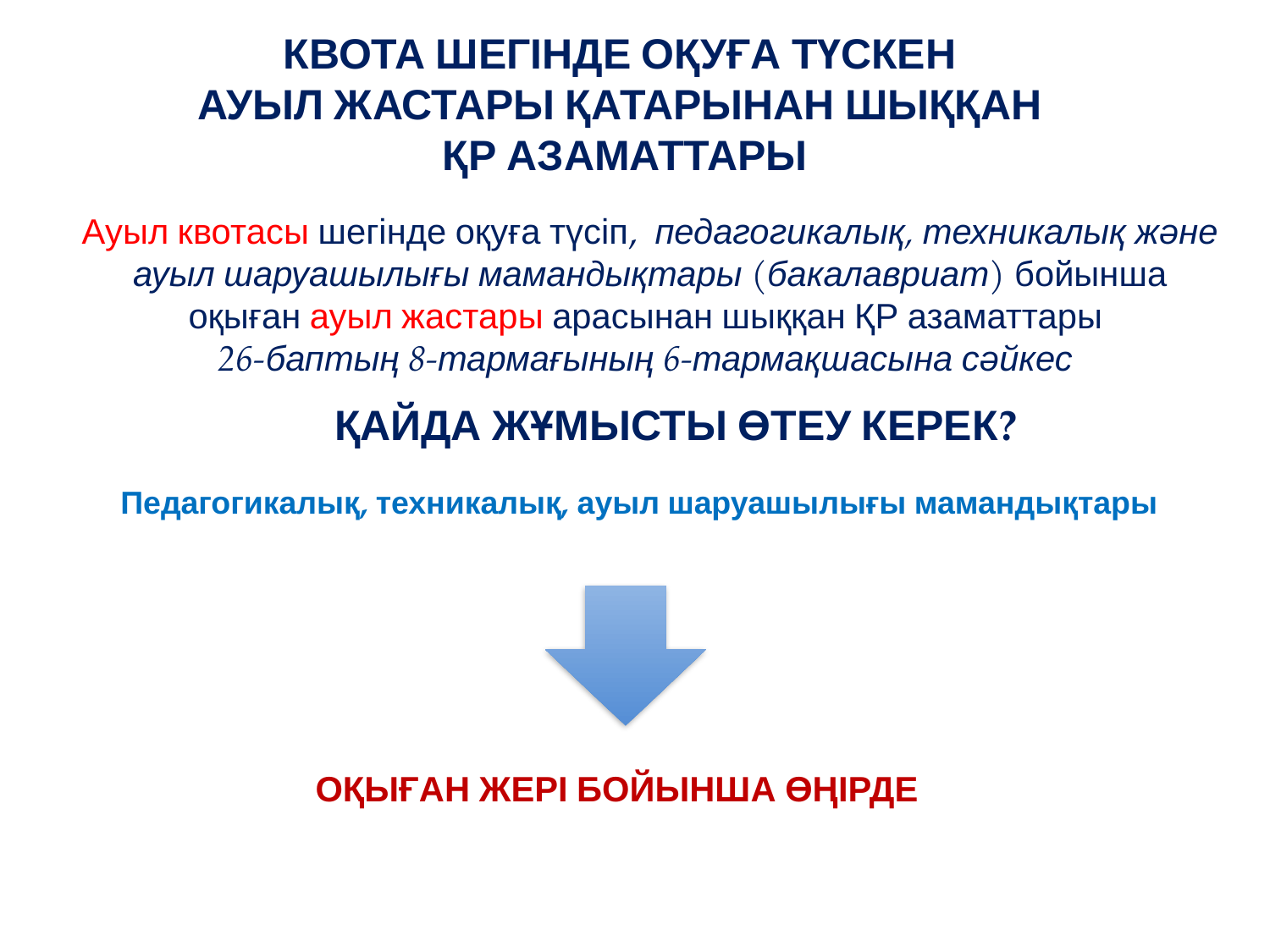

КВОТА ШЕГІНДЕ ОҚУҒА ТҮСКЕН
АУЫЛ ЖАСТАРЫ ҚАТАРЫНАН ШЫҚҚАН
ҚР АЗАМАТТАРЫ
Ауыл квотасы шегінде оқуға түсіп,  педагогикалық, техникалық және ауыл шаруашылығы мамандықтары (бакалавриат) бойынша оқыған ауыл жастары арасынан шыққан ҚР азаматтары
26-баптың 8-тармағының 6-тармақшасына сәйкес
ҚАЙДА ЖҰМЫСТЫ ӨТЕУ КЕРЕК?
Педагогикалық, техникалық, ауыл шаруашылығы мамандықтары

ОҚЫҒАН ЖЕРІ БОЙЫНША ӨҢІРДЕ